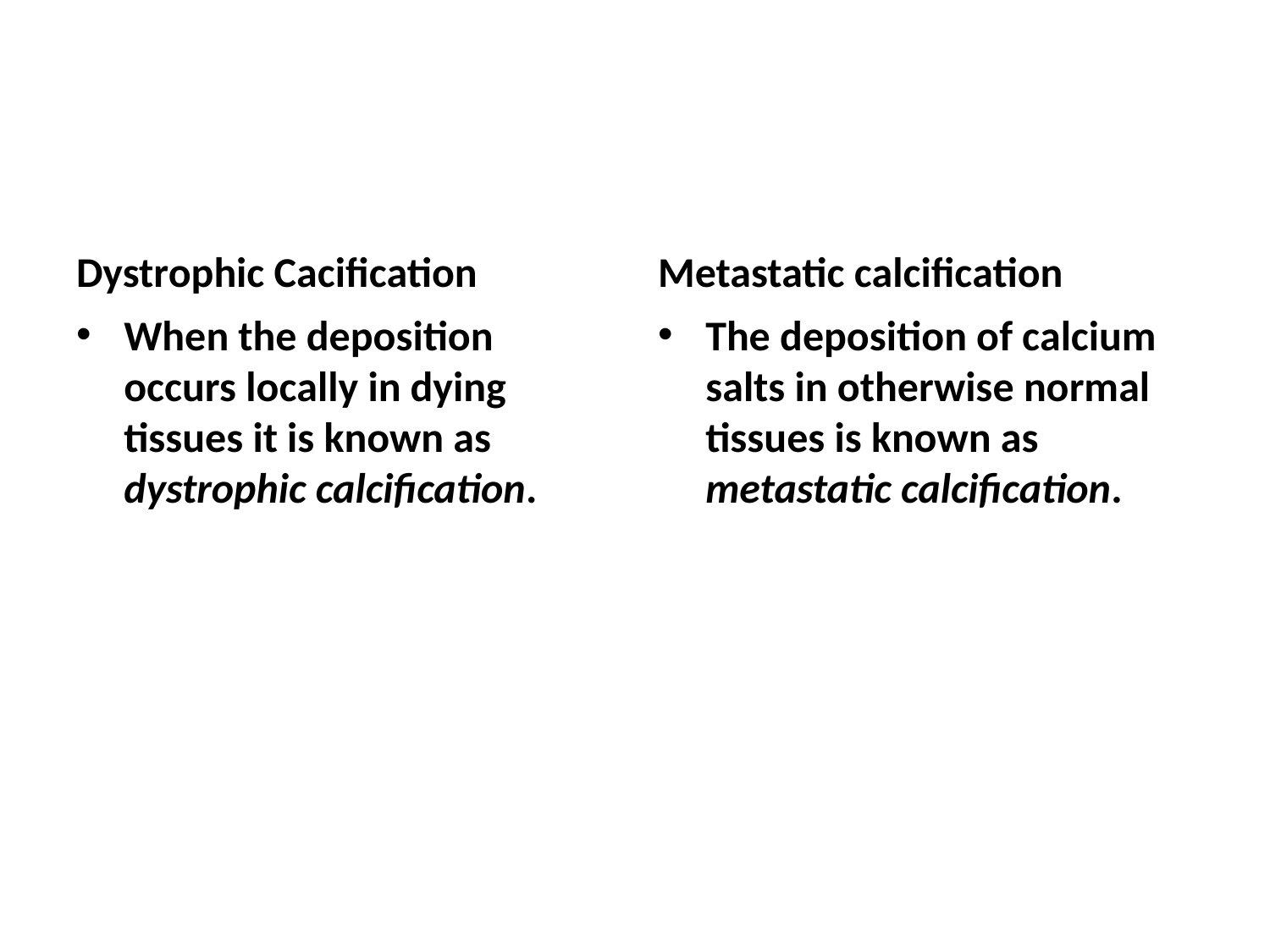

#
Dystrophic Cacification
Metastatic calcification
When the deposition occurs locally in dying tissues it is known as dystrophic calcification.
The deposition of calcium salts in otherwise normal tissues is known as metastatic calcification.